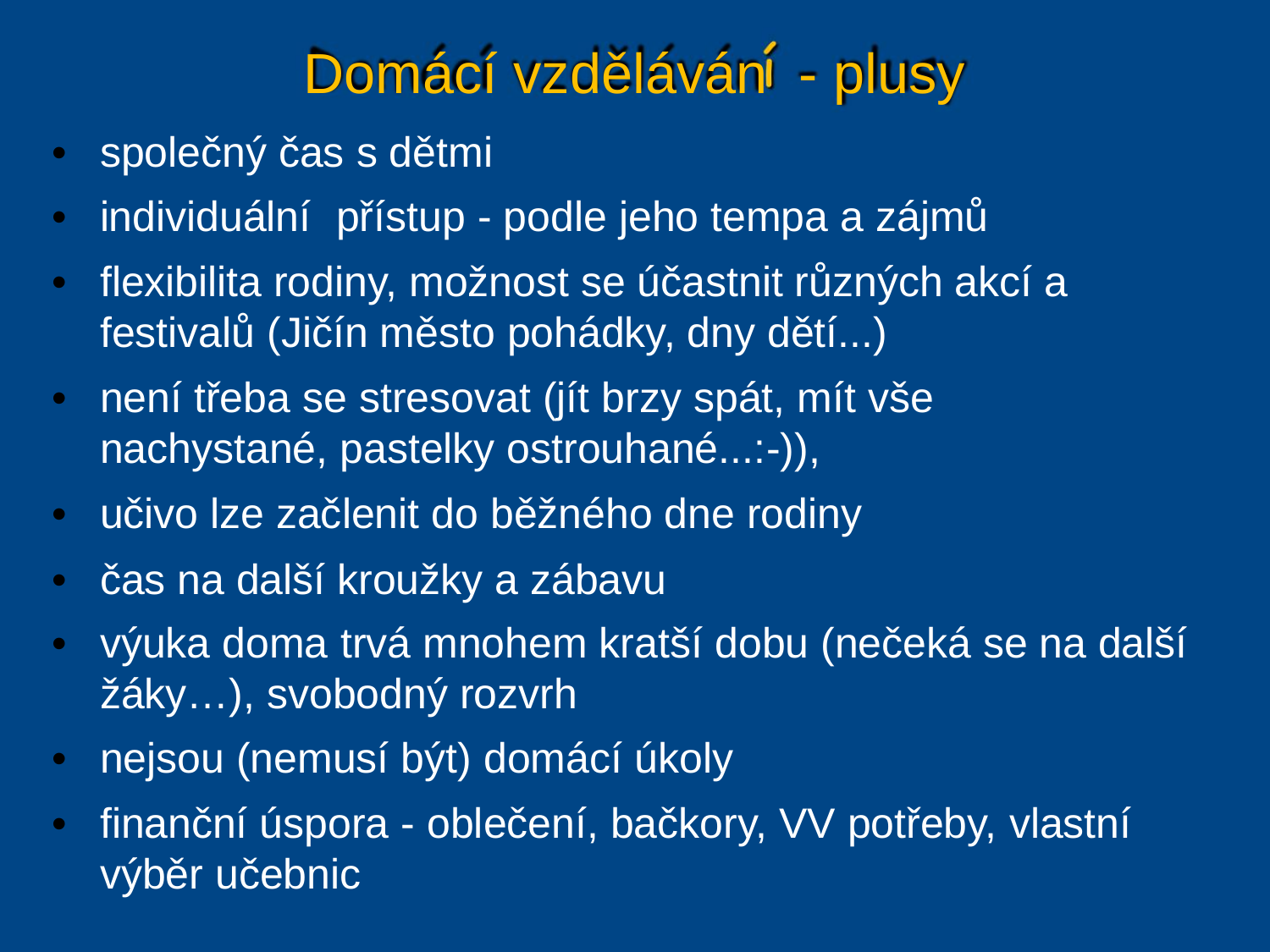

Domácí vzděláván - plusy
• společný čas s dětmi
• individuální přístup - podle jeho tempa a zájmů
• flexibilita rodiny, možnost se účastnit různých akcí a
festivalů (Jičín město pohádky, dny dětí...)
• není třeba se stresovat (jít brzy spát, mít vše
nachystané, pastelky ostrouhané...:-)),
• učivo lze začlenit do běžného dne rodiny
• čas na další kroužky a zábavu
• výuka doma trvá mnohem kratší dobu (nečeká se na další
žáky…), svobodný rozvrh
• nejsou (nemusí být) domácí úkoly
• finanční úspora - oblečení, bačkory, VV potřeby, vlastní
výběr učebnic